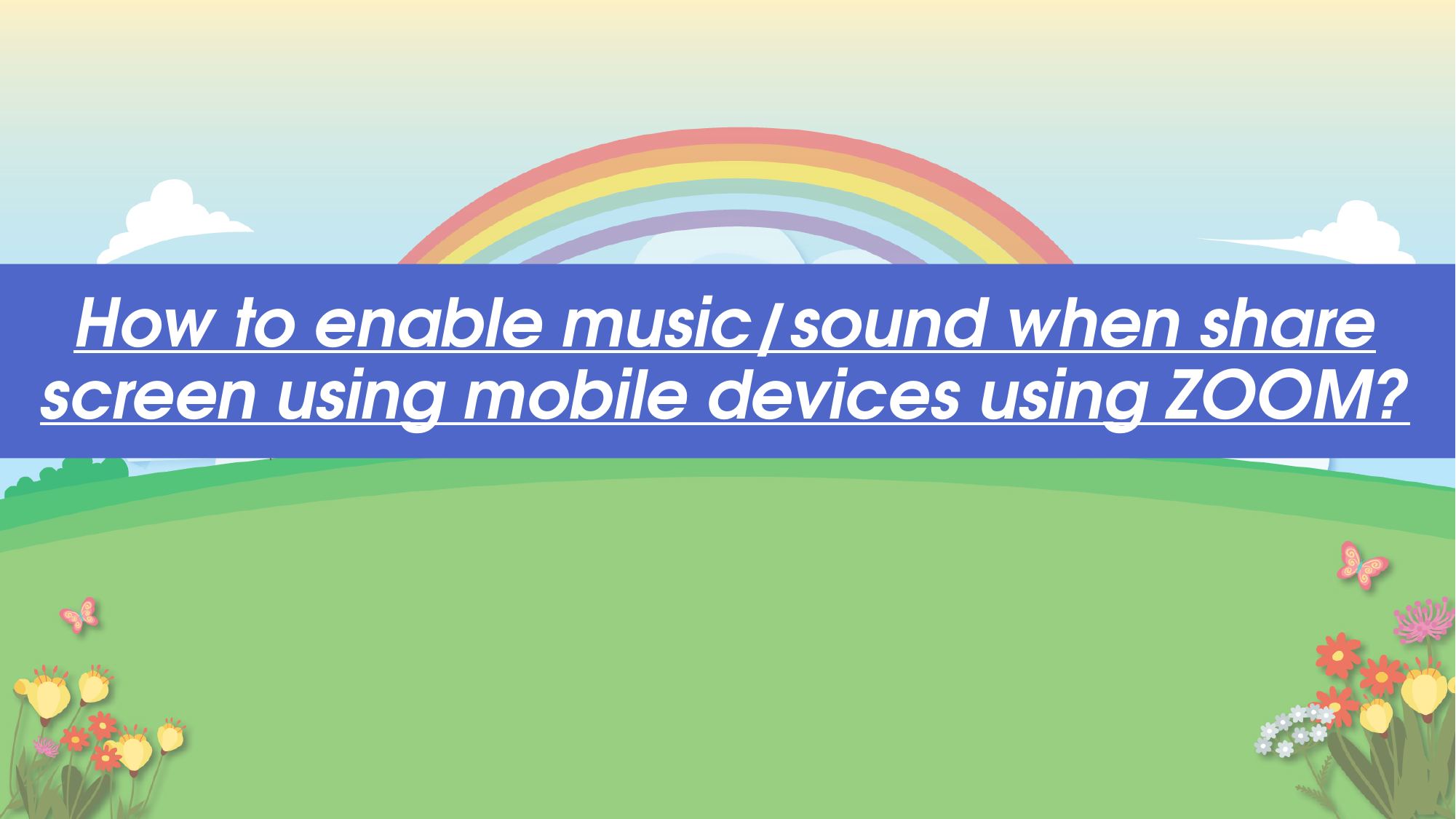

# How to enable music/sound when share screen using mobile devices using ZOOM?